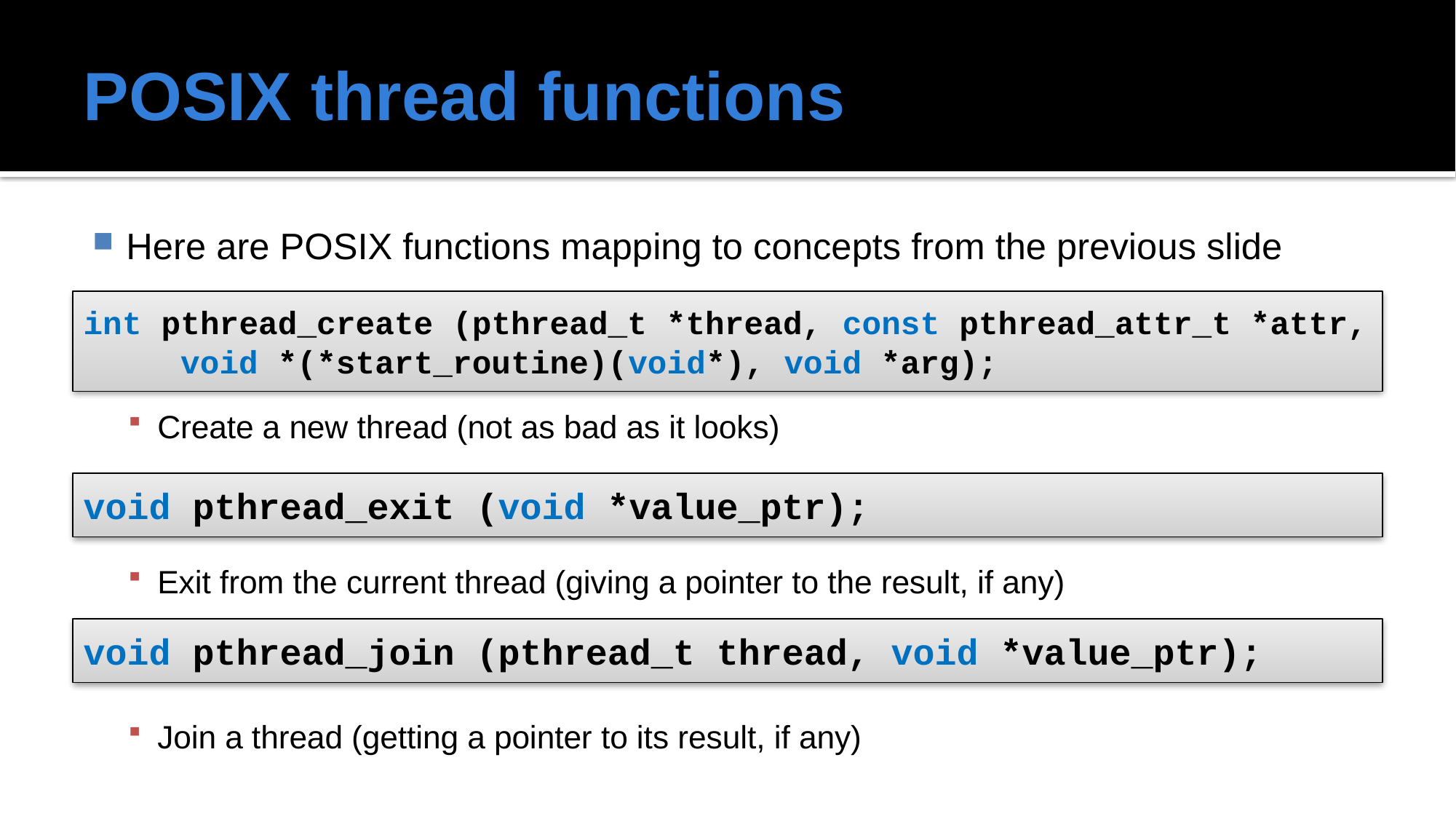

# POSIX thread functions
Here are POSIX functions mapping to concepts from the previous slide

Create a new thread (not as bad as it looks)

Exit from the current thread (giving a pointer to the result, if any)

Join a thread (getting a pointer to its result, if any)
int pthread_create (pthread_t *thread, const pthread_attr_t *attr,
	void *(*start_routine)(void*), void *arg);
void pthread_exit (void *value_ptr);
void pthread_join (pthread_t thread, void *value_ptr);